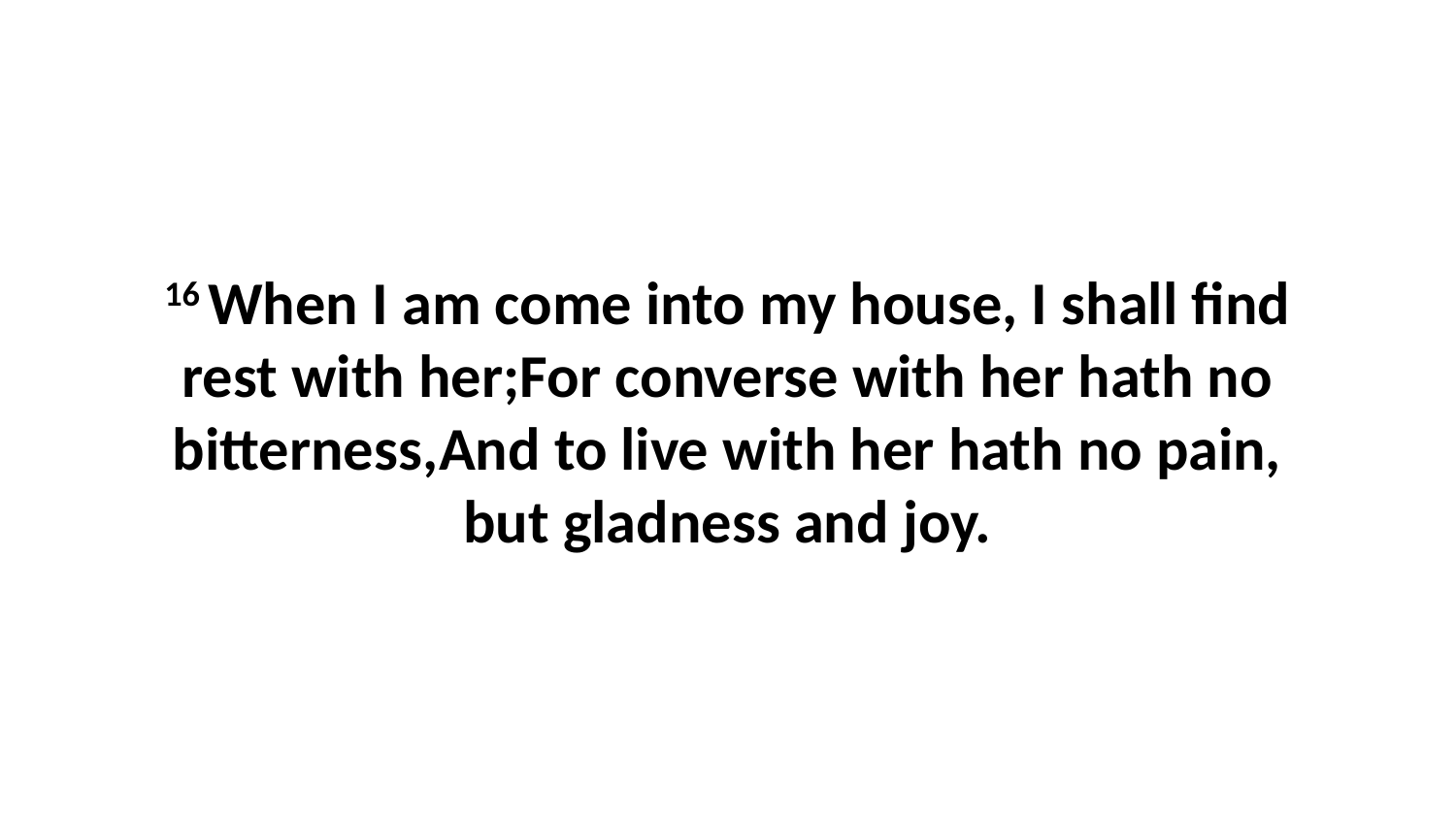

16 When I am come into my house, I shall find rest with her;For converse with her hath no bitterness,And to live with her hath no pain, but gladness and joy.